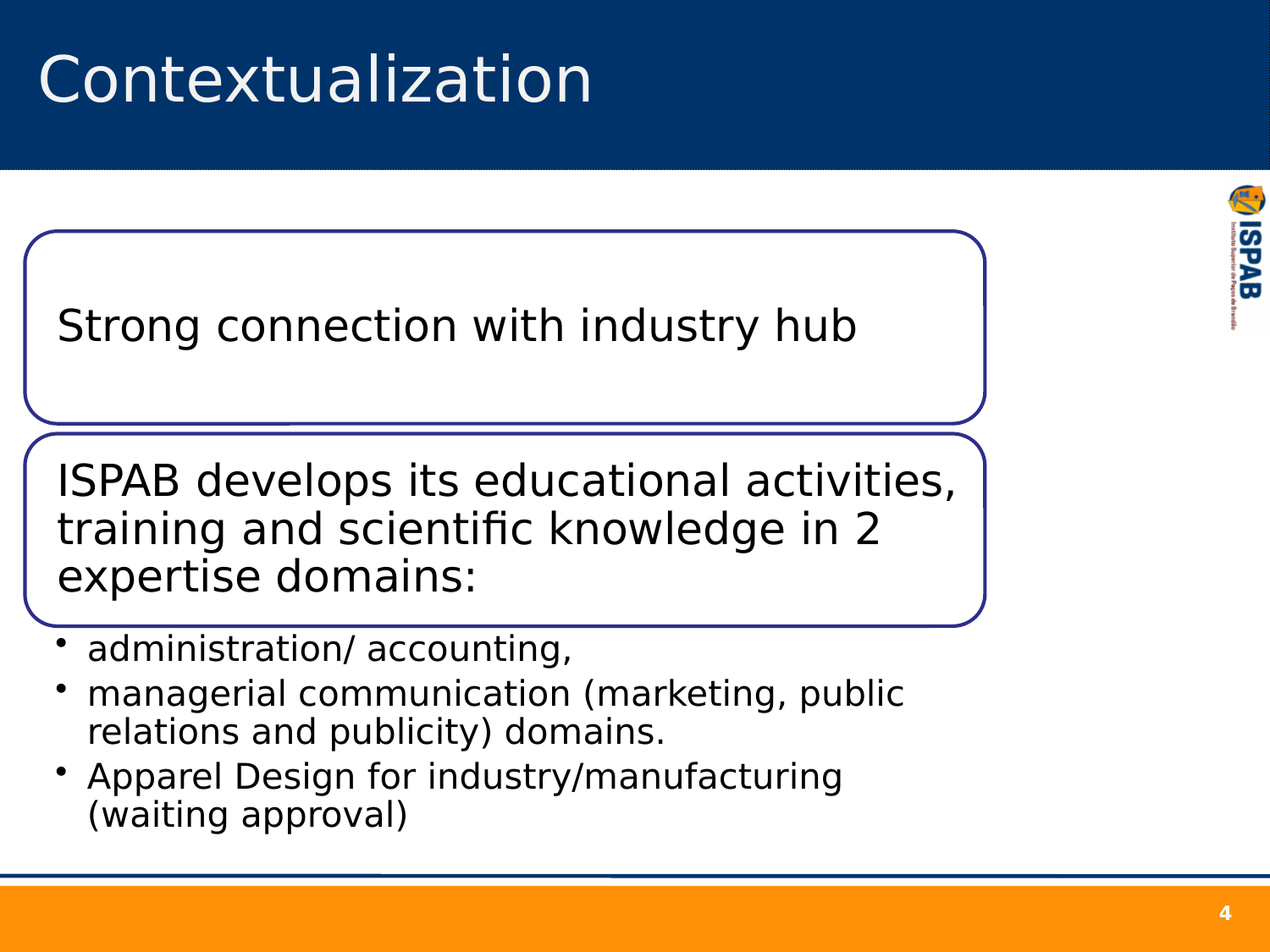

# Contextualization
Strong connection with industry hub
ISPAB develops its educational activities, training and scientific knowledge in 2 expertise domains:
administration/ accounting,
managerial communication (marketing, public relations and publicity) domains.
Apparel Design for industry/manufacturing (waiting approval)
4